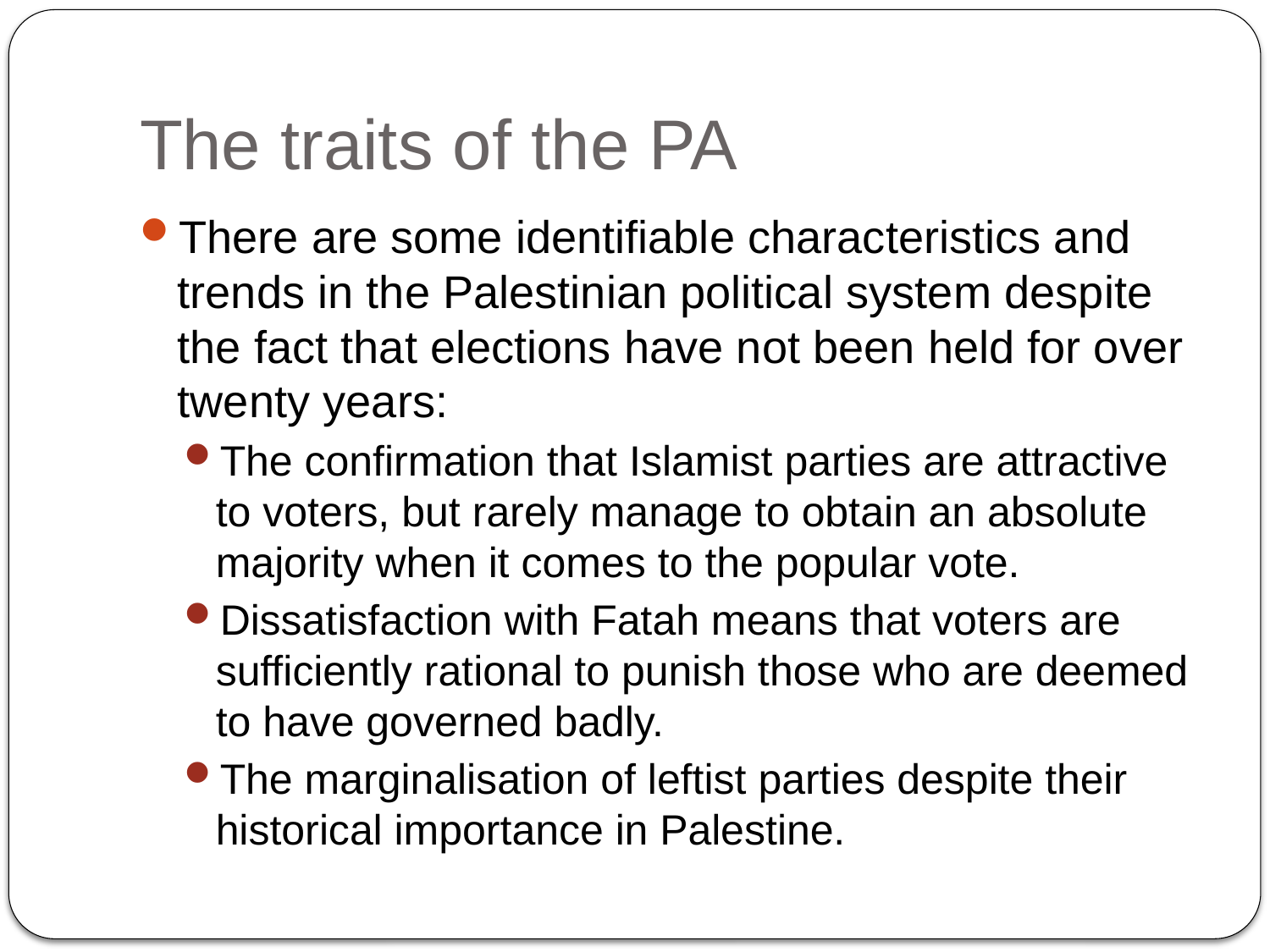

# The traits of the PA
There are some identifiable characteristics and trends in the Palestinian political system despite the fact that elections have not been held for over twenty years:
The confirmation that Islamist parties are attractive to voters, but rarely manage to obtain an absolute majority when it comes to the popular vote.
Dissatisfaction with Fatah means that voters are sufficiently rational to punish those who are deemed to have governed badly.
The marginalisation of leftist parties despite their historical importance in Palestine.